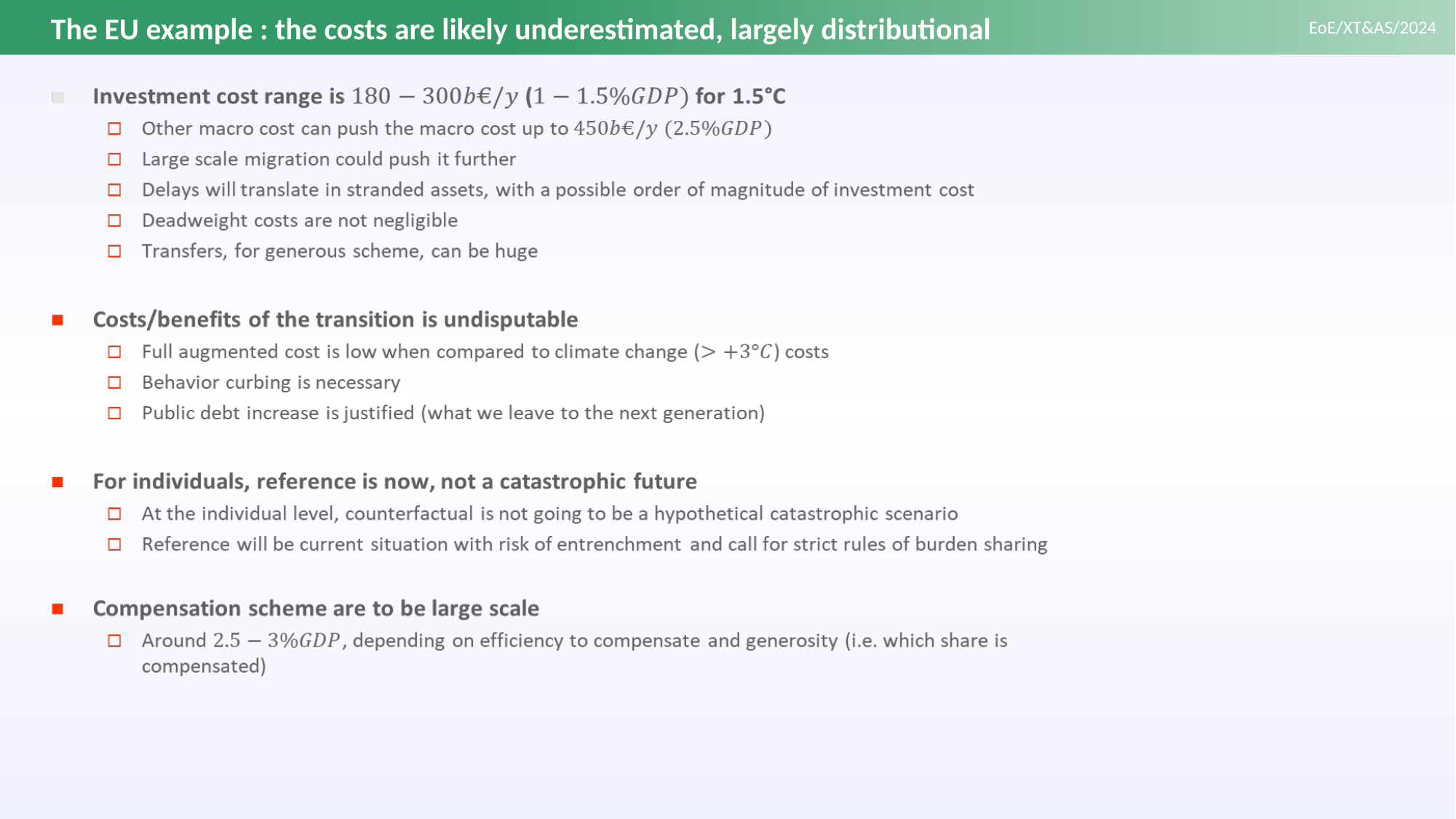

# The EU example : the costs are likely underestimated, largely distributional